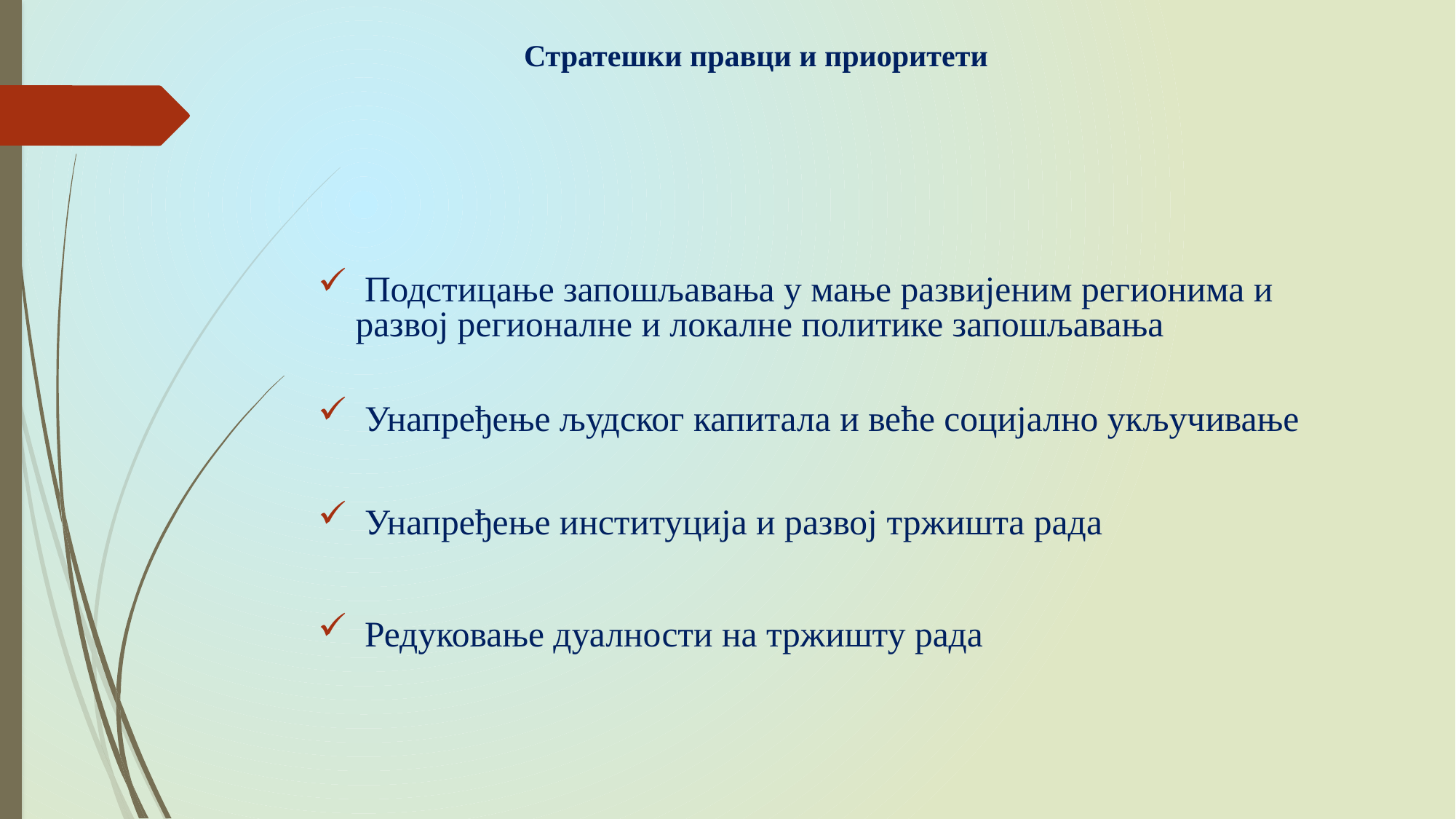

# Стратешки правци и приоритети

 Подстицање запошљавања у мање развијеним регионима и развој регионалне и локалне политике запошљавања

 Унапређење људског капитала и веће социјално укључивање

 Унапређење институција и развој тржишта рада

 Редуковање дуалности на тржишту рада